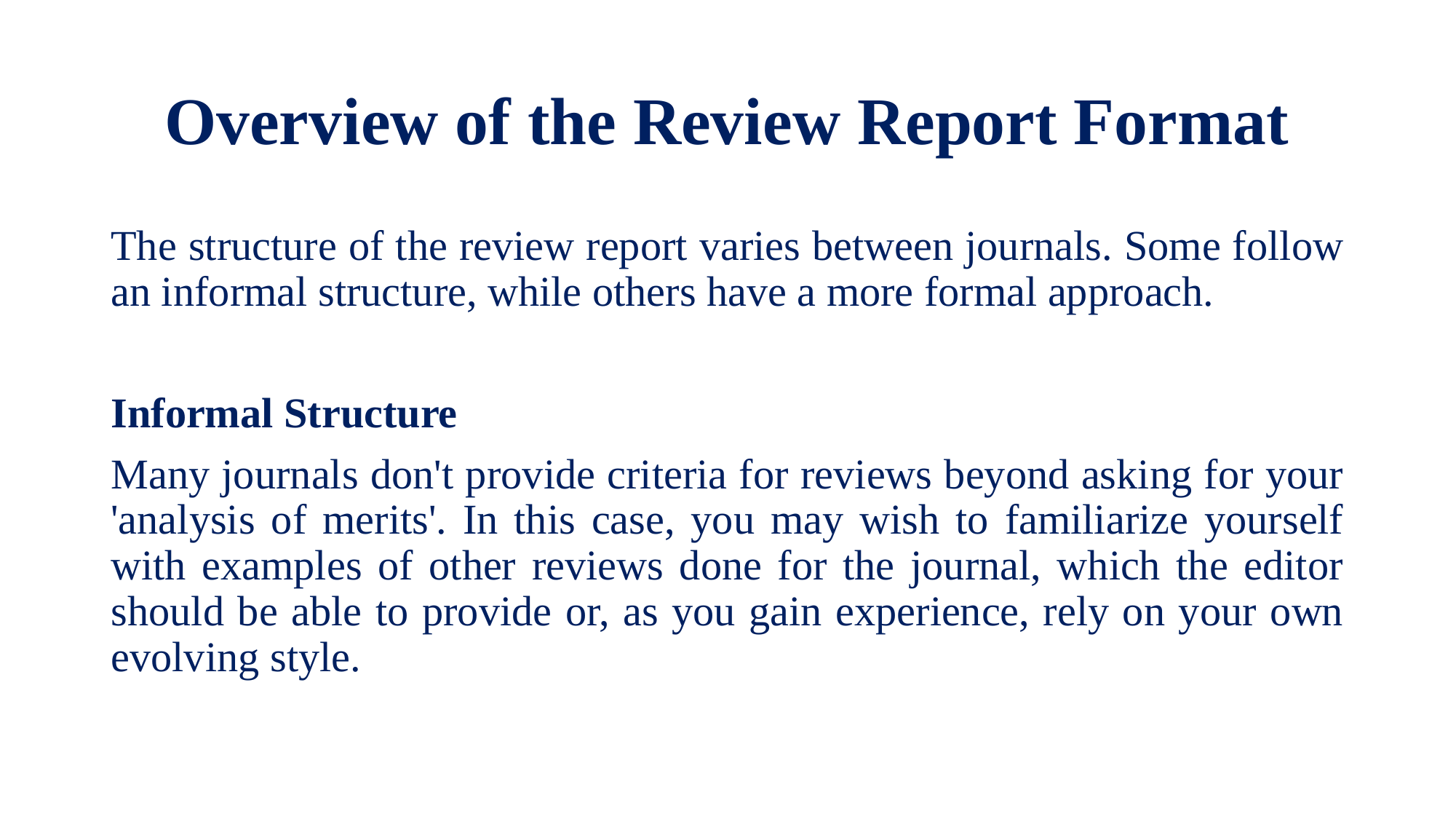

# Overview of the Review Report Format
The structure of the review report varies between journals. Some follow an informal structure, while others have a more formal approach.

Informal Structure
Many journals don't provide criteria for reviews beyond asking for your 'analysis of merits'. In this case, you may wish to familiarize yourself with examples of other reviews done for the journal, which the editor should be able to provide or, as you gain experience, rely on your own evolving style.